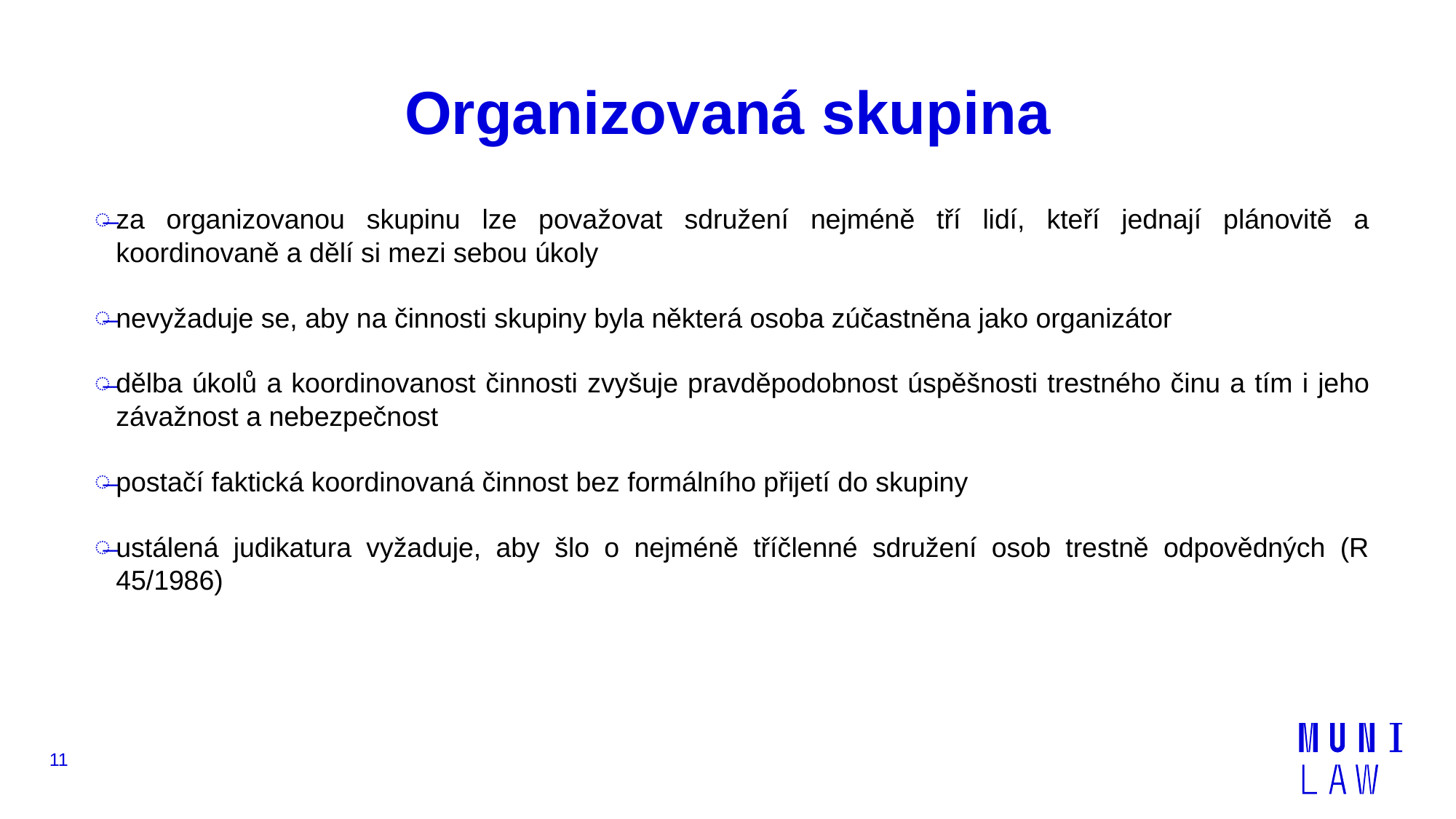

# Organizovaná skupina
za organizovanou skupinu lze považovat sdružení nejméně tří lidí, kteří jednají plánovitě a koordinovaně a dělí si mezi sebou úkoly

nevyžaduje se, aby na činnosti skupiny byla některá osoba zúčastněna jako organizátor

dělba úkolů a koordinovanost činnosti zvyšuje pravděpodobnost úspěšnosti trestného činu a tím i jeho závažnost a nebezpečnost

postačí faktická koordinovaná činnost bez formálního přijetí do skupiny

ustálená judikatura vyžaduje, aby šlo o nejméně tříčlenné sdružení osob trestně odpovědných (R 45/1986)
11